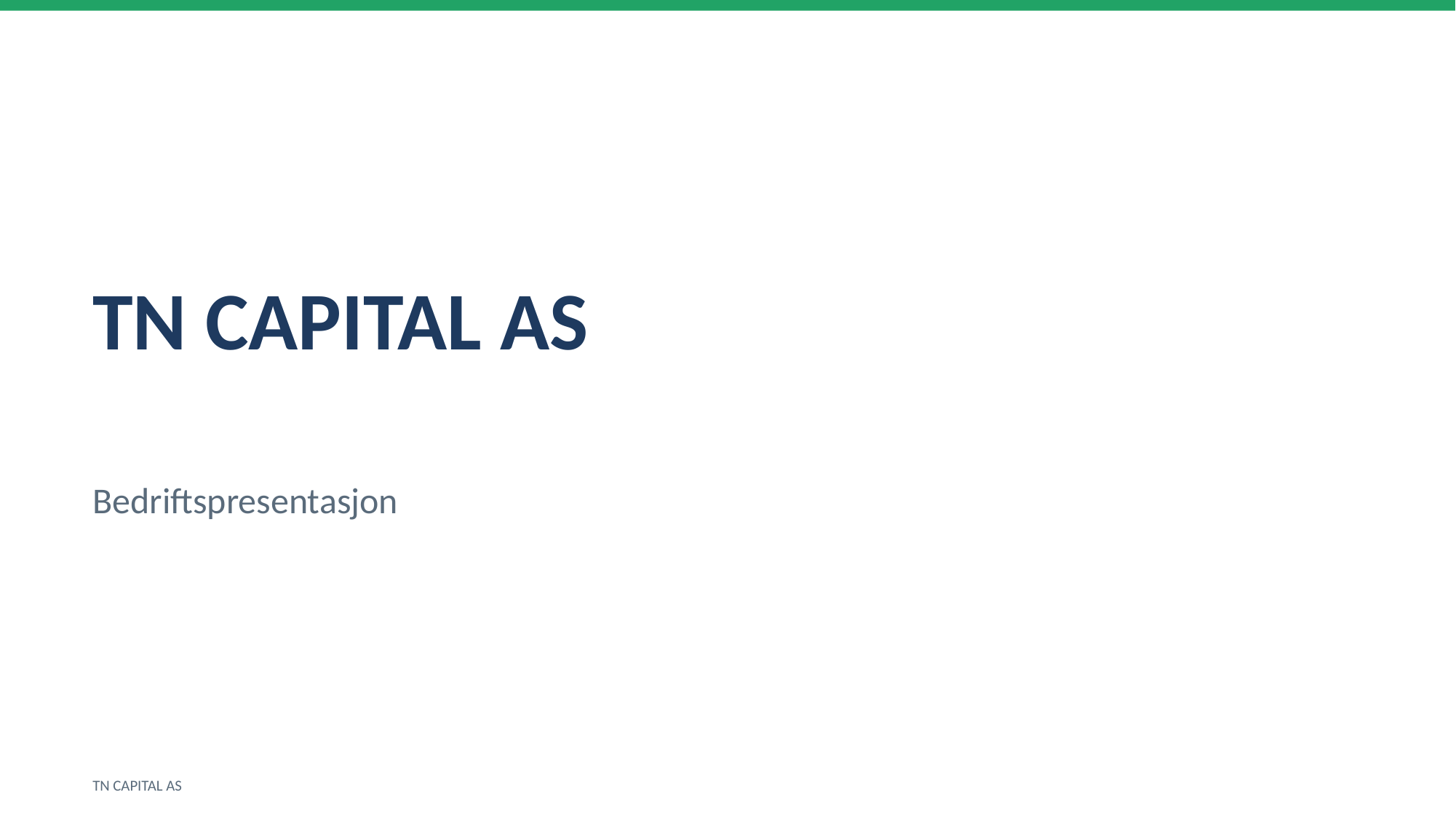

TN CAPITAL AS
Bedriftspresentasjon
TN CAPITAL AS